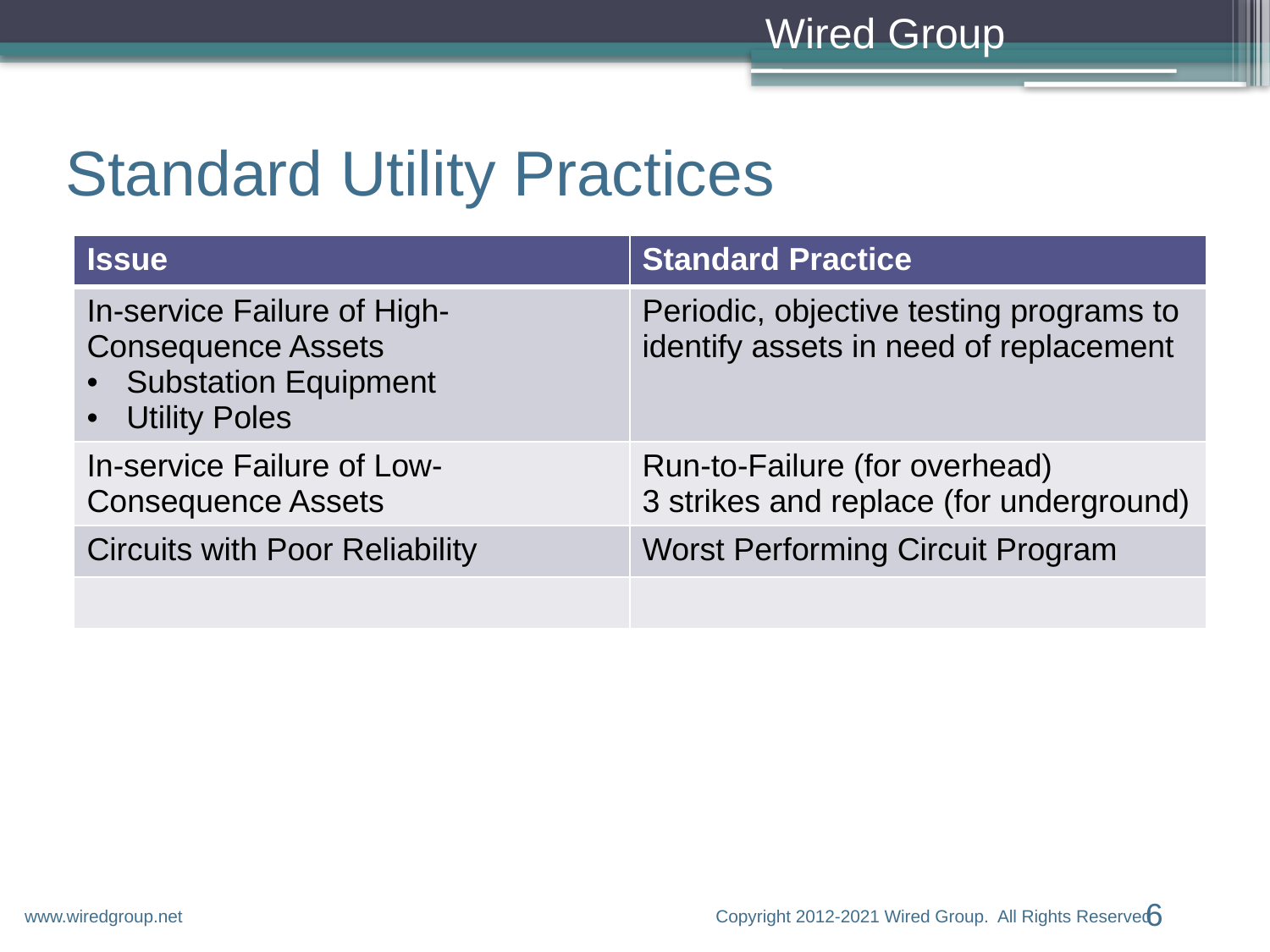

# Standard Utility Practices
| Issue | Standard Practice |
| --- | --- |
| In-service Failure of High-Consequence Assets Substation Equipment Utility Poles | Periodic, objective testing programs to identify assets in need of replacement |
| In-service Failure of Low-Consequence Assets | Run-to-Failure (for overhead) 3 strikes and replace (for underground) |
| Circuits with Poor Reliability | Worst Performing Circuit Program |
|  |  |
Copyright 2012-2021 Wired Group.  All Rights Reserved